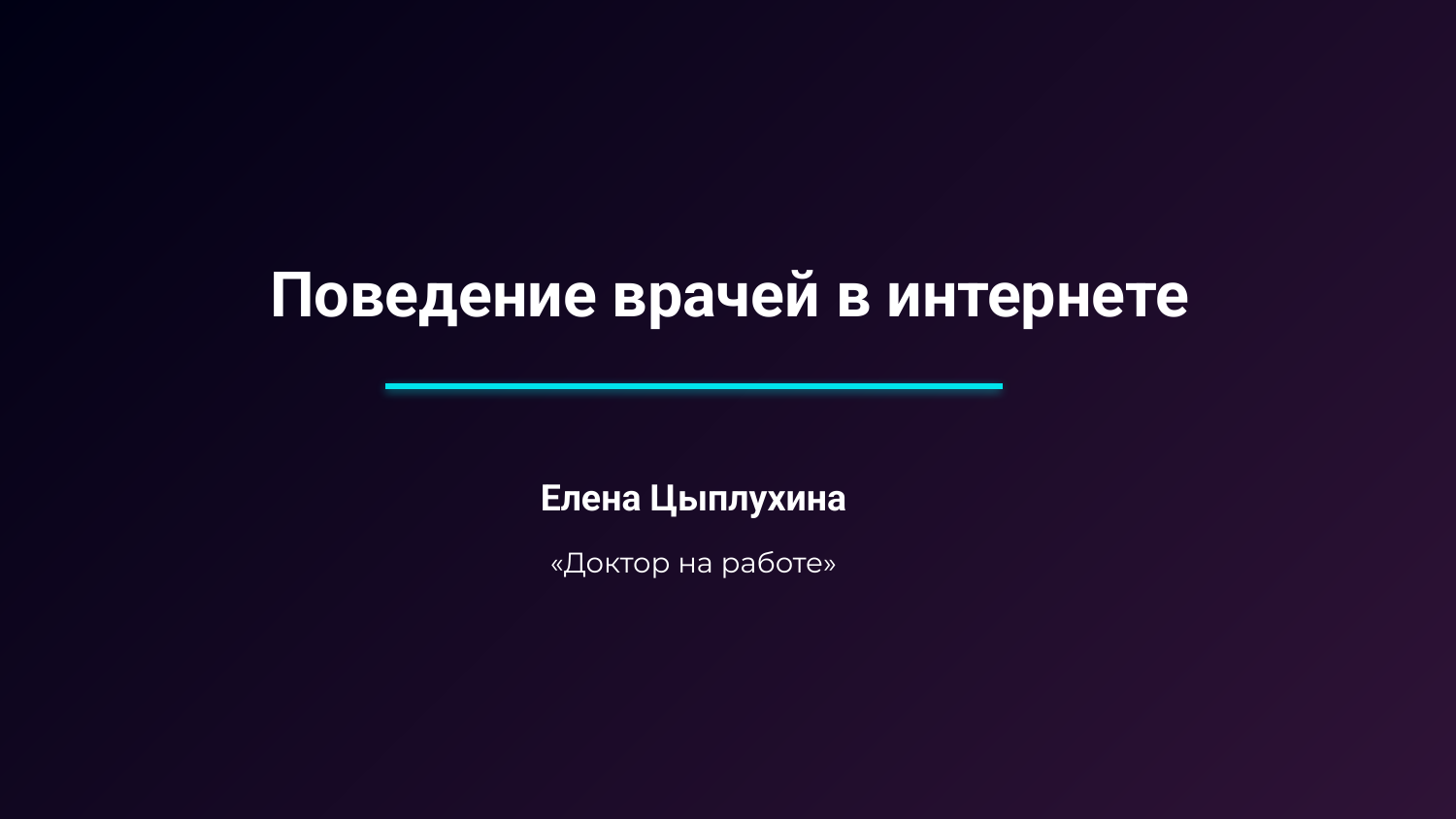

Поведение врачей в интернете
Елена Цыплухина
«Доктор на работе»